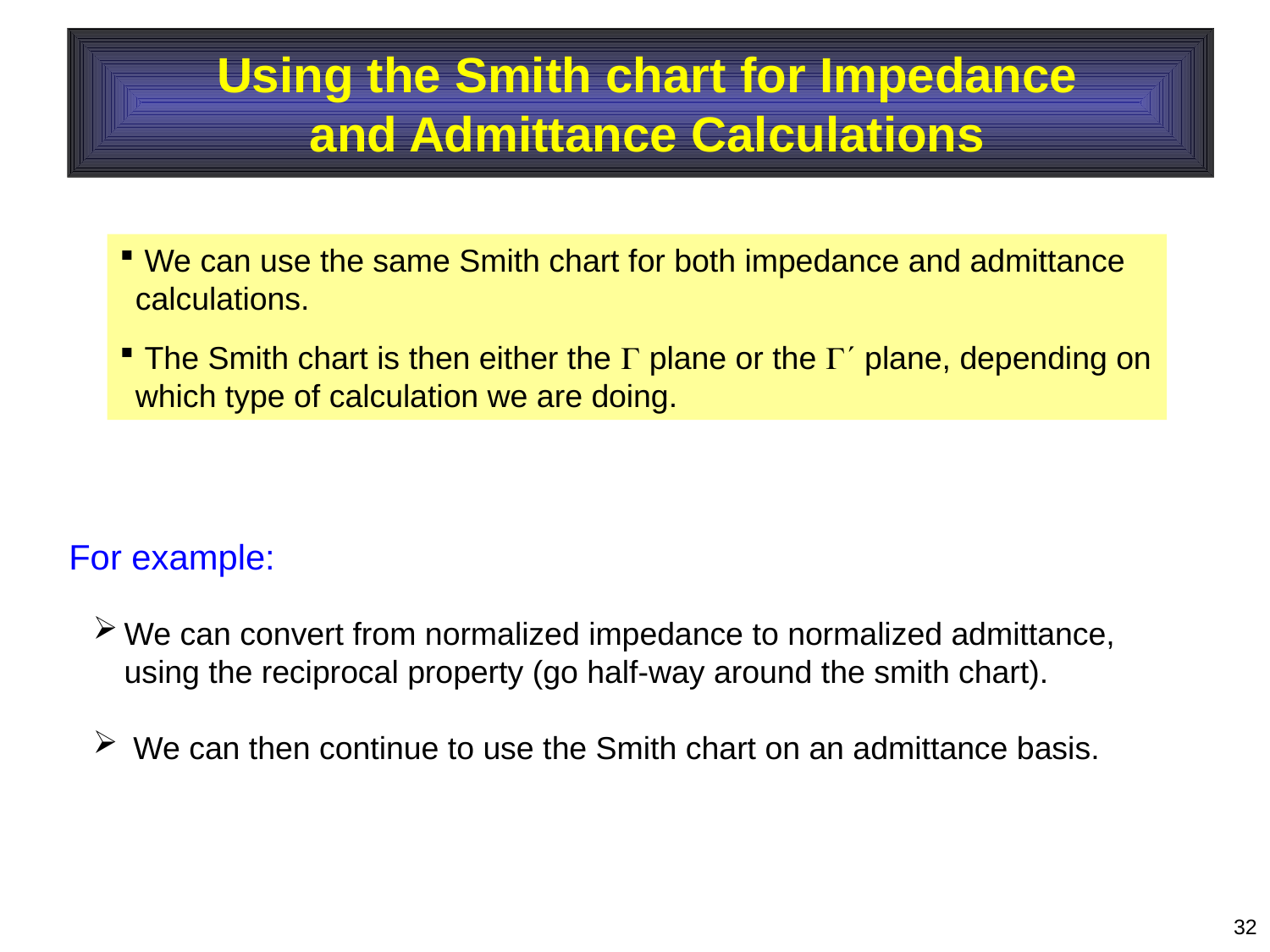

Using the Smith chart for Impedance
 and Admittance Calculations
 We can use the same Smith chart for both impedance and admittance calculations.
 The Smith chart is then either the Γ plane or the Γ′ plane, depending on which type of calculation we are doing.
For example:
We can convert from normalized impedance to normalized admittance, using the reciprocal property (go half-way around the smith chart).

 We can then continue to use the Smith chart on an admittance basis.
32